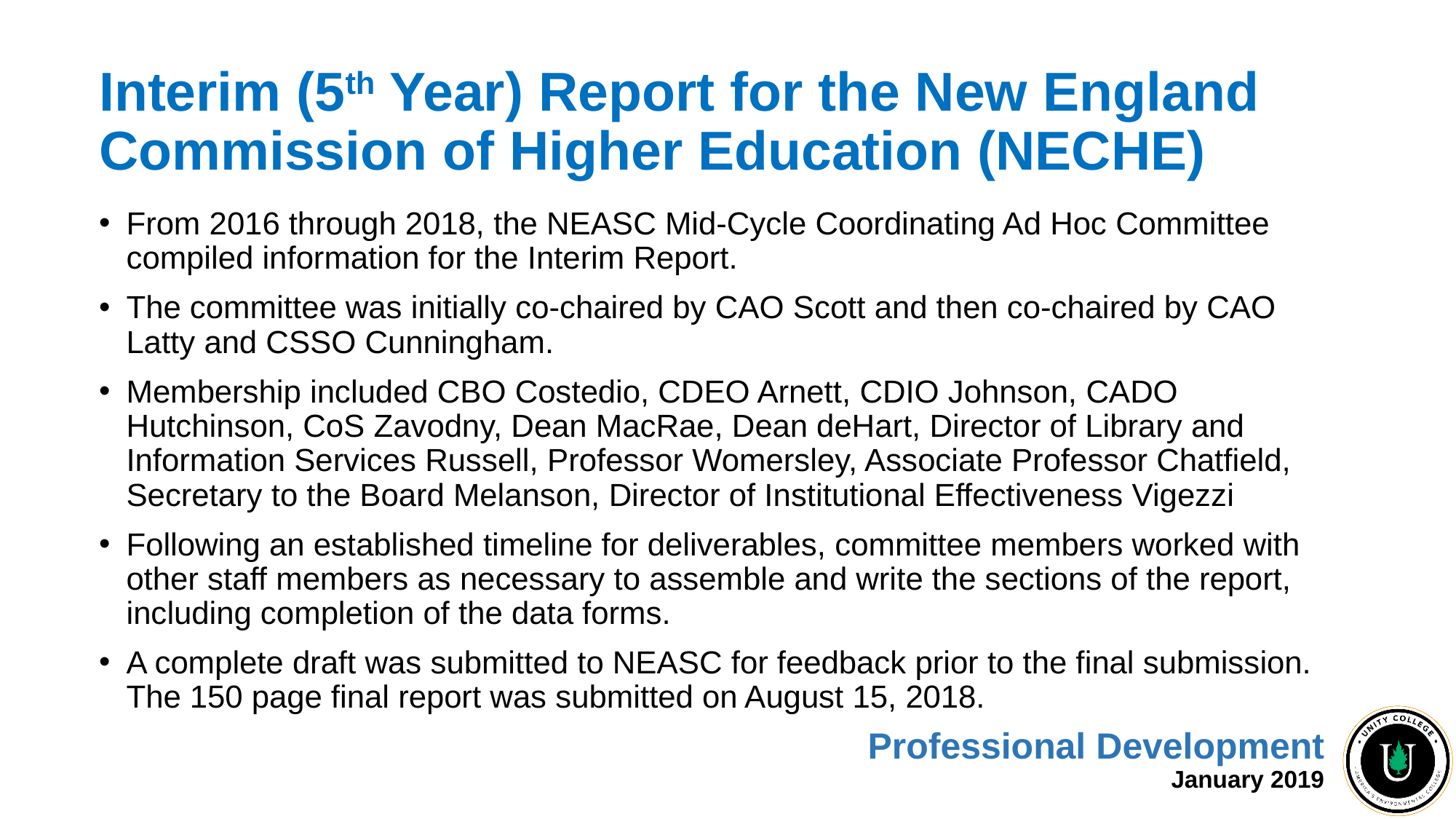

# Interim (5th Year) Report for the New England Commission of Higher Education (NECHE)
From 2016 through 2018, the NEASC Mid-Cycle Coordinating Ad Hoc Committee compiled information for the Interim Report.
The committee was initially co-chaired by CAO Scott and then co-chaired by CAO Latty and CSSO Cunningham.
Membership included CBO Costedio, CDEO Arnett, CDIO Johnson, CADO Hutchinson, CoS Zavodny, Dean MacRae, Dean deHart, Director of Library and Information Services Russell, Professor Womersley, Associate Professor Chatfield, Secretary to the Board Melanson, Director of Institutional Effectiveness Vigezzi
Following an established timeline for deliverables, committee members worked with other staff members as necessary to assemble and write the sections of the report, including completion of the data forms.
A complete draft was submitted to NEASC for feedback prior to the final submission.  The 150 page final report was submitted on August 15, 2018.